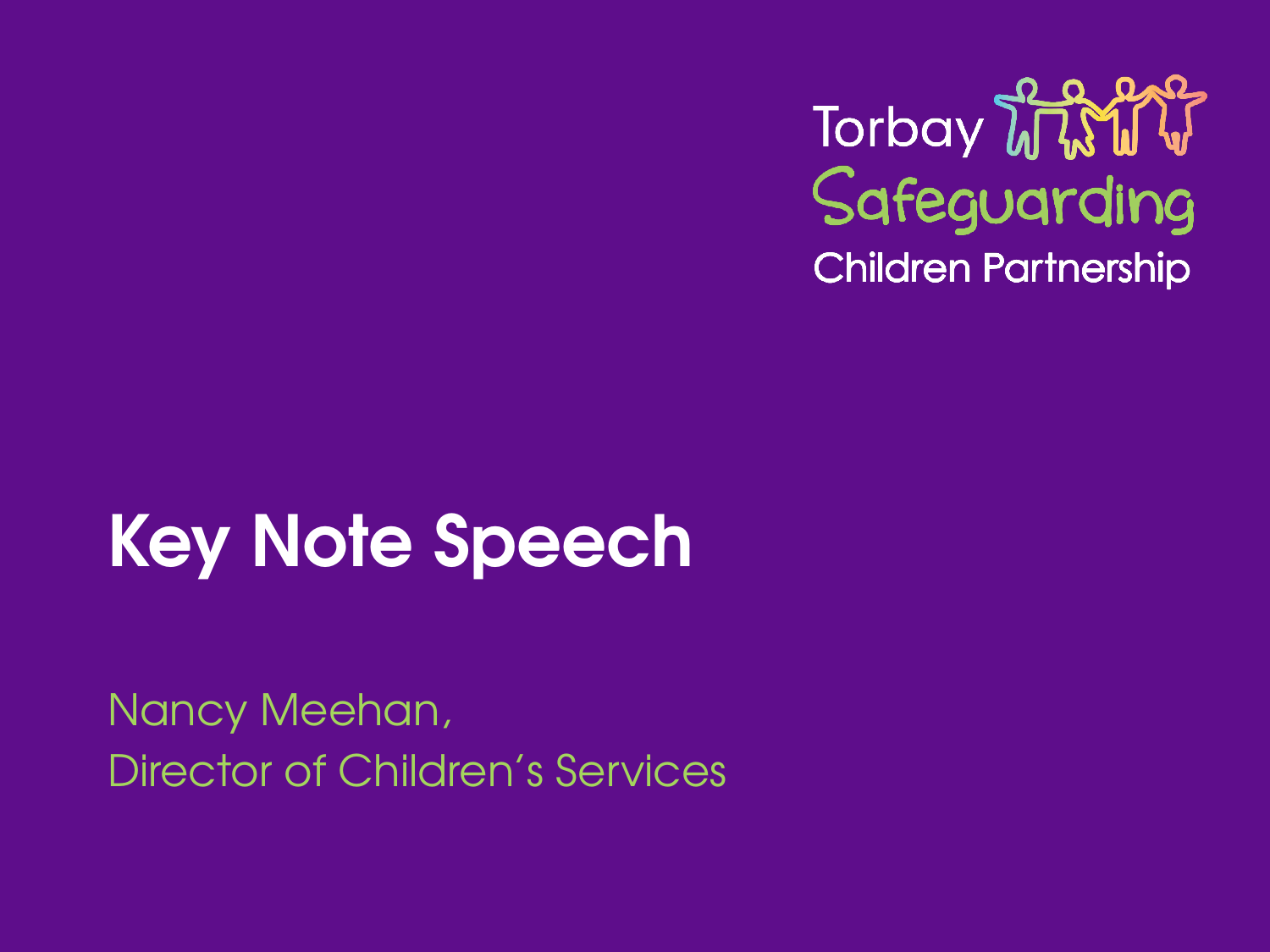

# Key Note Speech
Nancy Meehan,
Director of Children’s Services